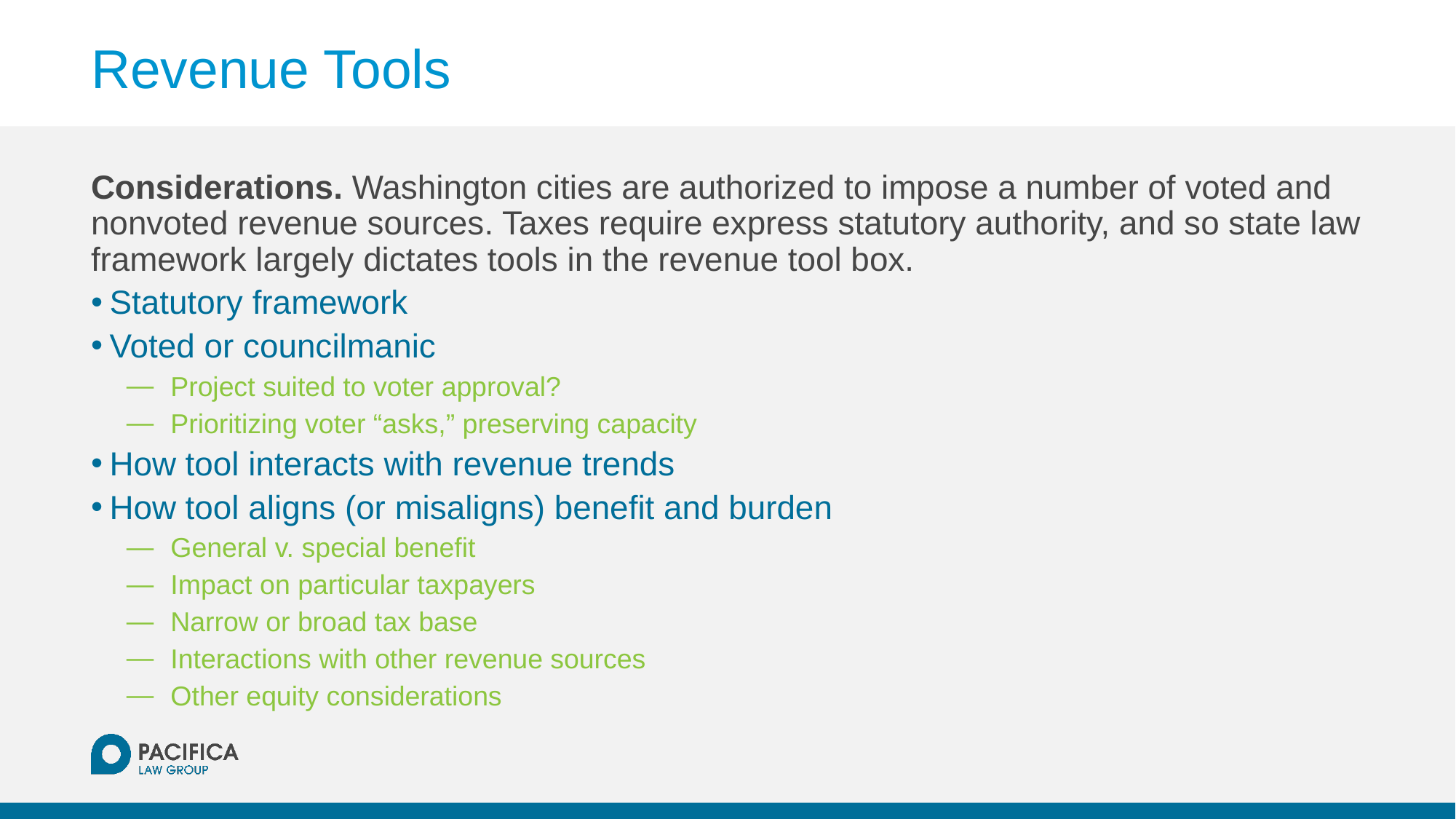

# Revenue Tools
Considerations. Washington cities are authorized to impose a number of voted and nonvoted revenue sources. Taxes require express statutory authority, and so state law framework largely dictates tools in the revenue tool box.
Statutory framework
Voted or councilmanic
Project suited to voter approval?
Prioritizing voter “asks,” preserving capacity
How tool interacts with revenue trends
How tool aligns (or misaligns) benefit and burden
General v. special benefit
Impact on particular taxpayers
Narrow or broad tax base
Interactions with other revenue sources
Other equity considerations